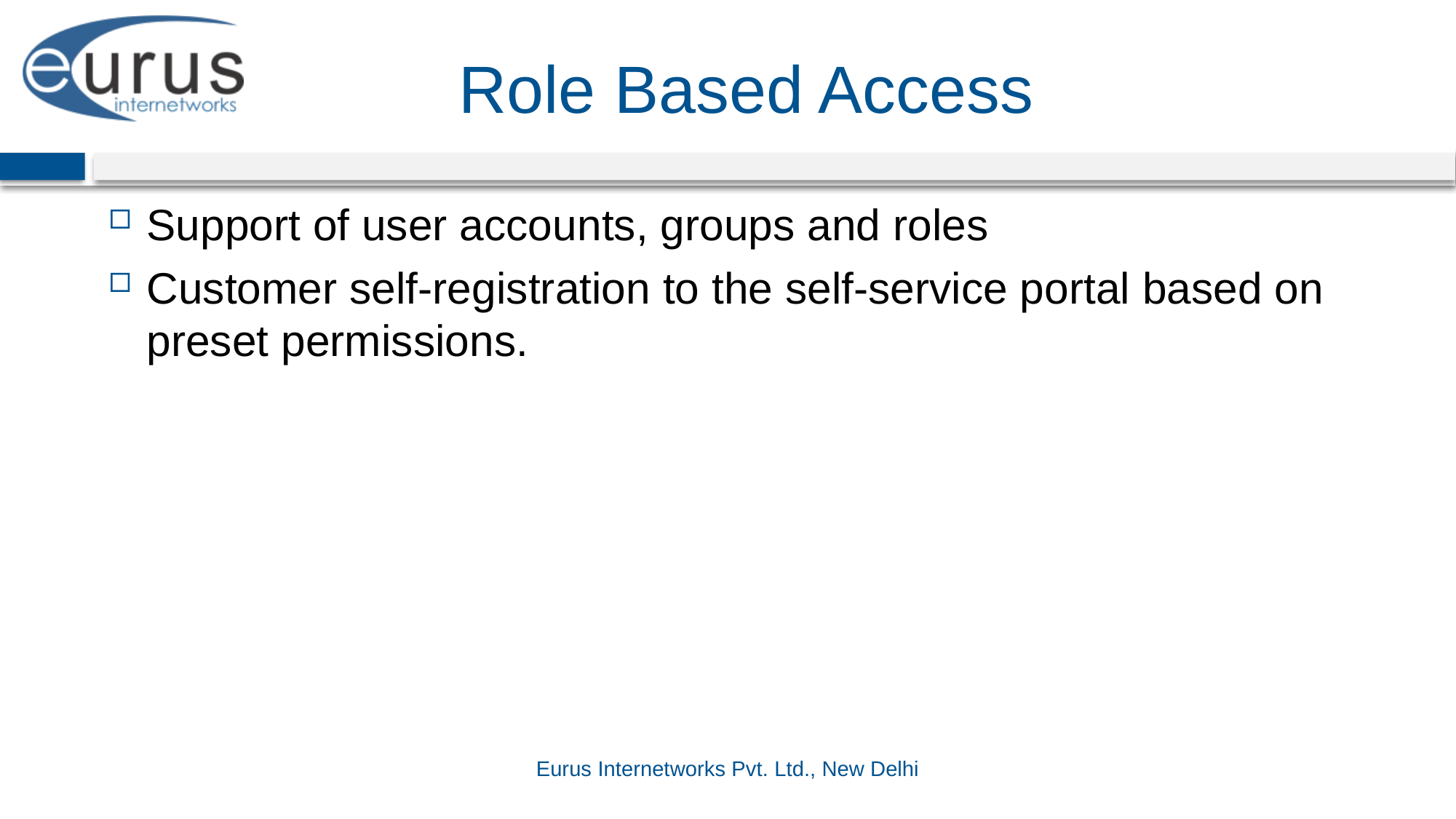

# Role Based Access
Support of user accounts, groups and roles
Customer self-registration to the self-service portal based on preset permissions.

Eurus Internetworks Pvt. Ltd., New Delhi